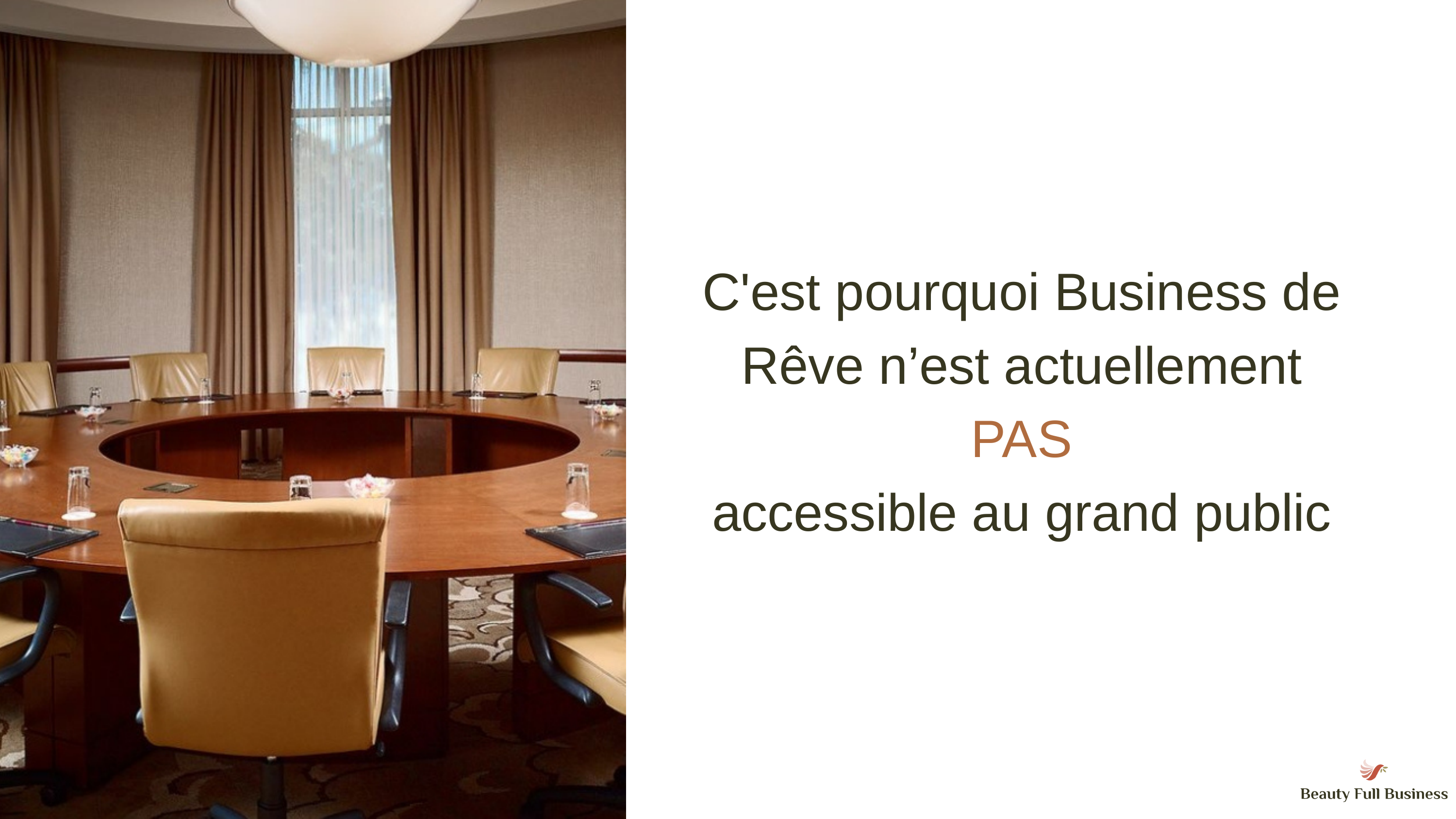

C'est pourquoi Business de Rêve n’est actuellement PAS
accessible au grand public